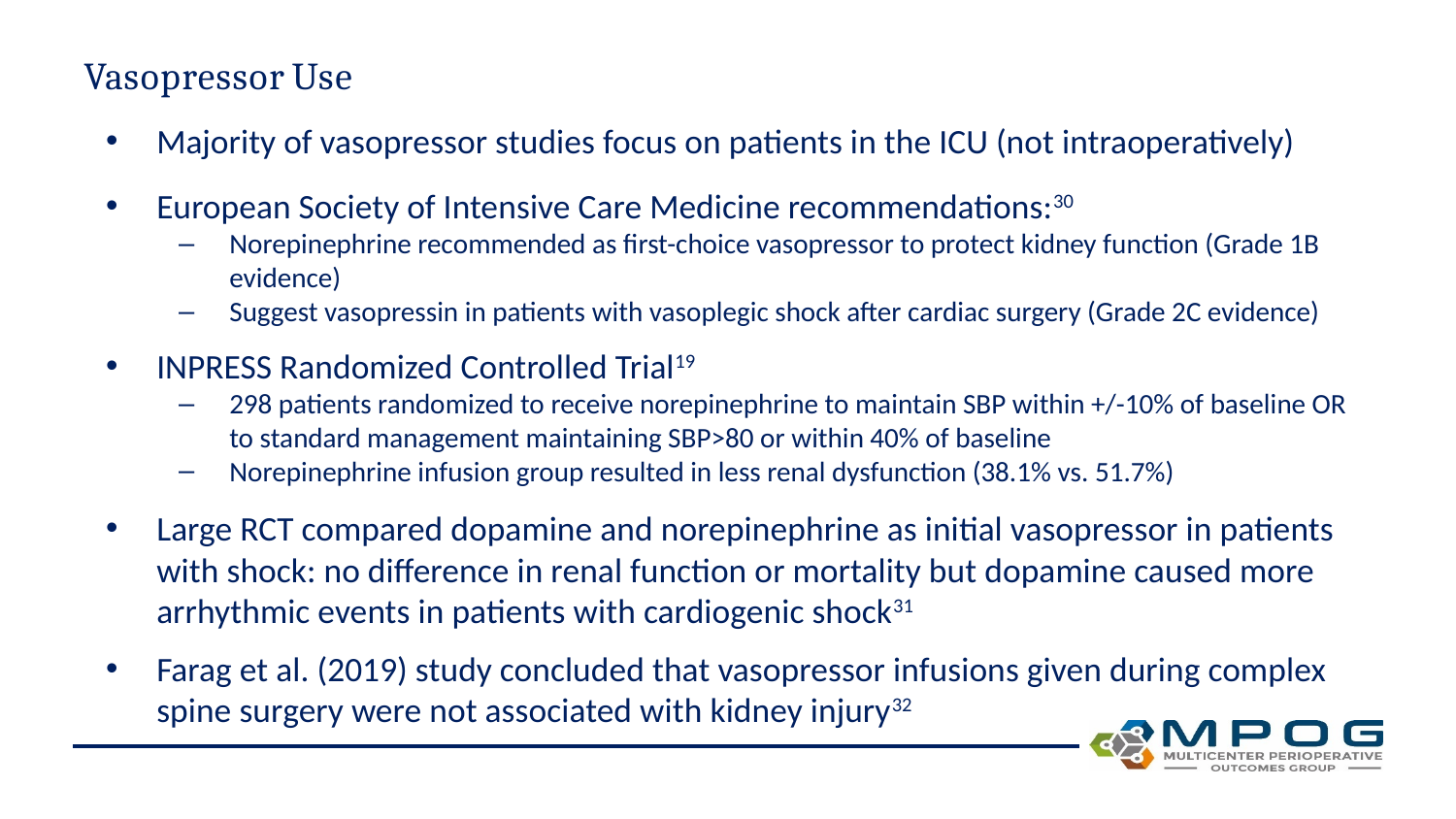

# Vasopressor Use
Majority of vasopressor studies focus on patients in the ICU (not intraoperatively)

European Society of Intensive Care Medicine recommendations:30
Norepinephrine recommended as first-choice vasopressor to protect kidney function (Grade 1B evidence)
Suggest vasopressin in patients with vasoplegic shock after cardiac surgery (Grade 2C evidence)

INPRESS Randomized Controlled Trial19
298 patients randomized to receive norepinephrine to maintain SBP within +/-10% of baseline OR to standard management maintaining SBP>80 or within 40% of baseline
Norepinephrine infusion group resulted in less renal dysfunction (38.1% vs. 51.7%)

Large RCT compared dopamine and norepinephrine as initial vasopressor in patients with shock: no difference in renal function or mortality but dopamine caused more arrhythmic events in patients with cardiogenic shock31

Farag et al. (2019) study concluded that vasopressor infusions given during complex spine surgery were not associated with kidney injury32